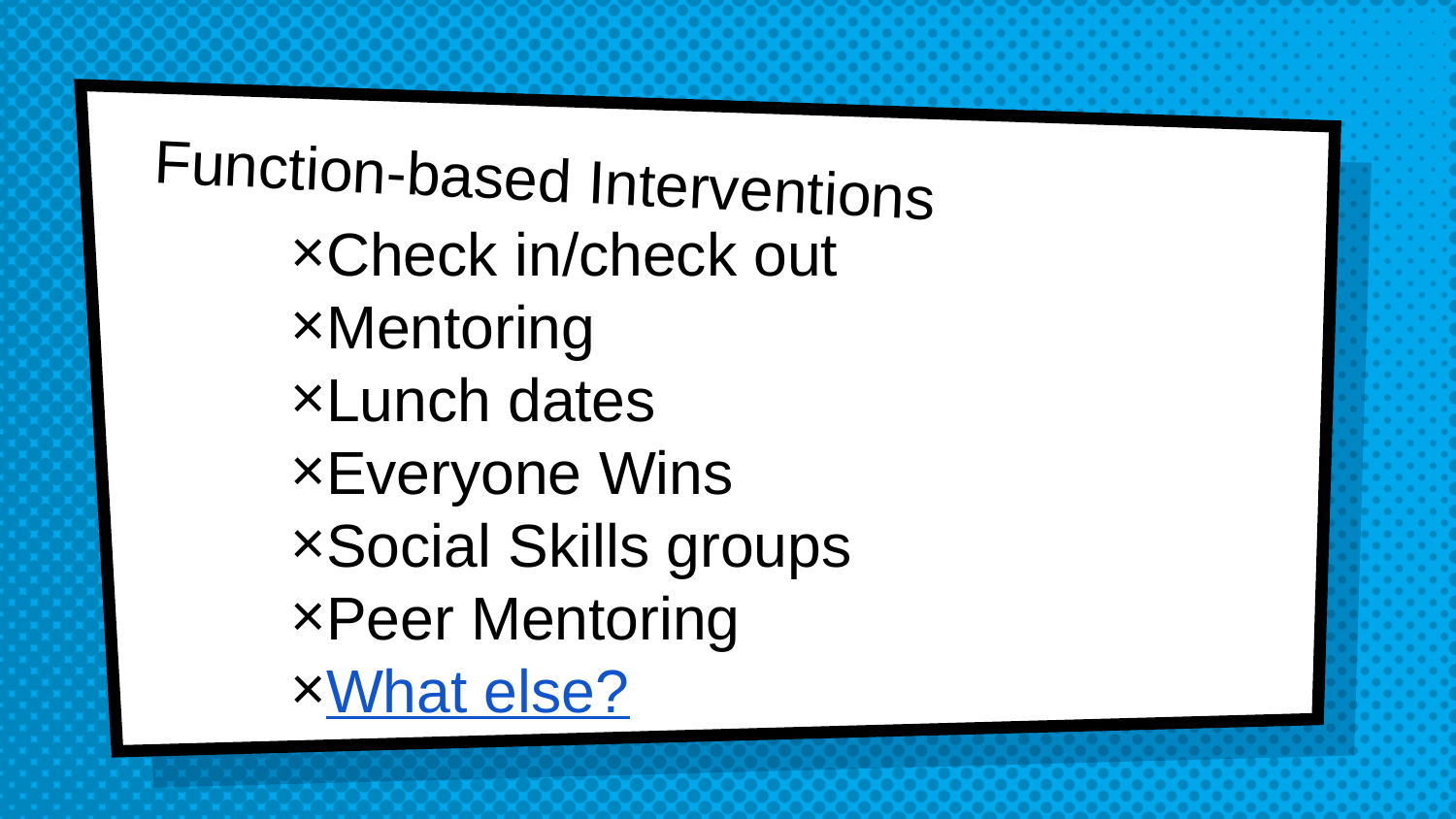

# Function-based Interventions
Check in/check out
Mentoring
Lunch dates
Everyone Wins
Social Skills groups
Peer Mentoring
What else?